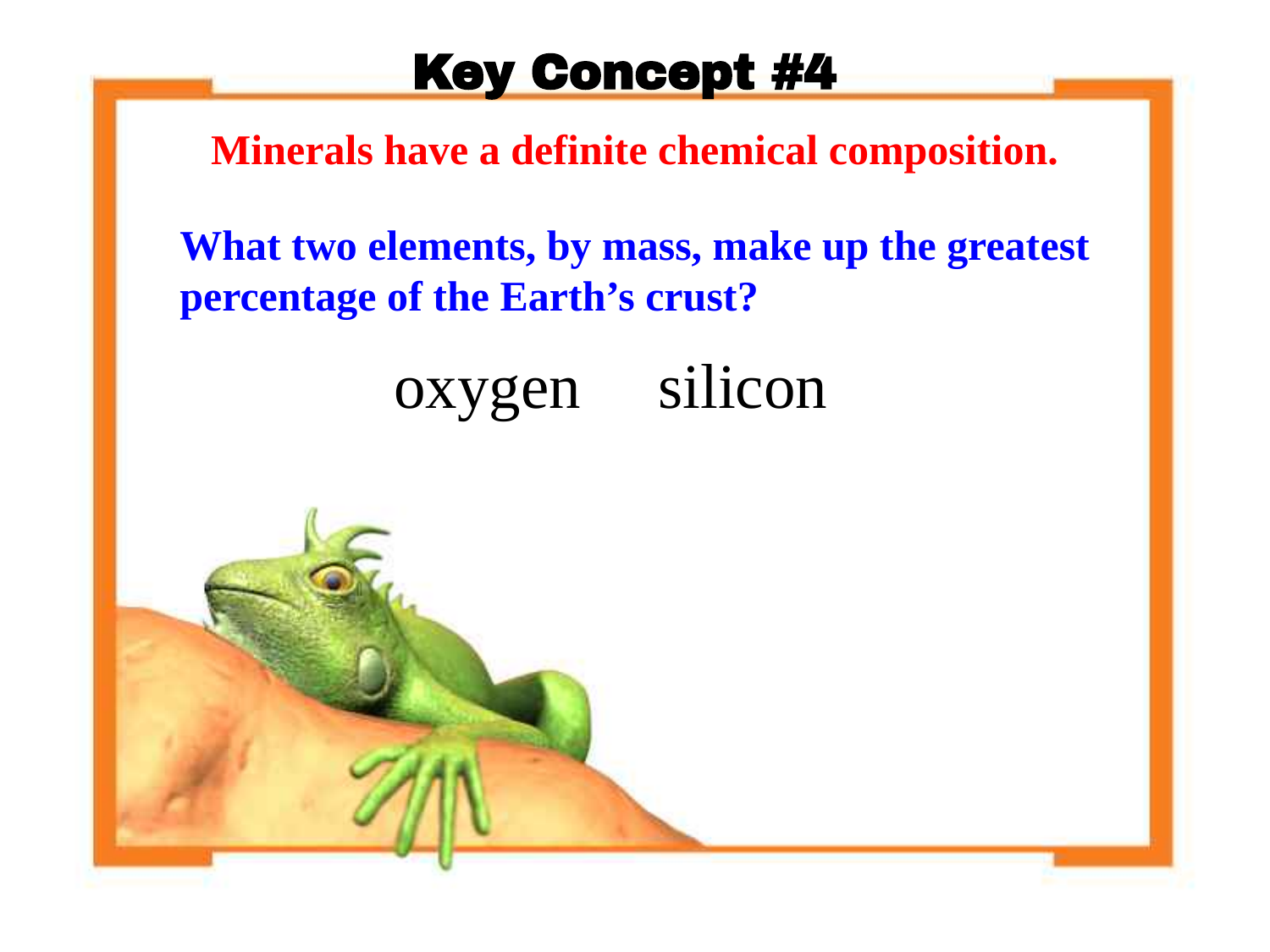

# Key Concept #4
Minerals have a definite chemical composition.
What two elements, by mass, make up the greatest
percentage of the Earth’s crust?
oxygen
silicon